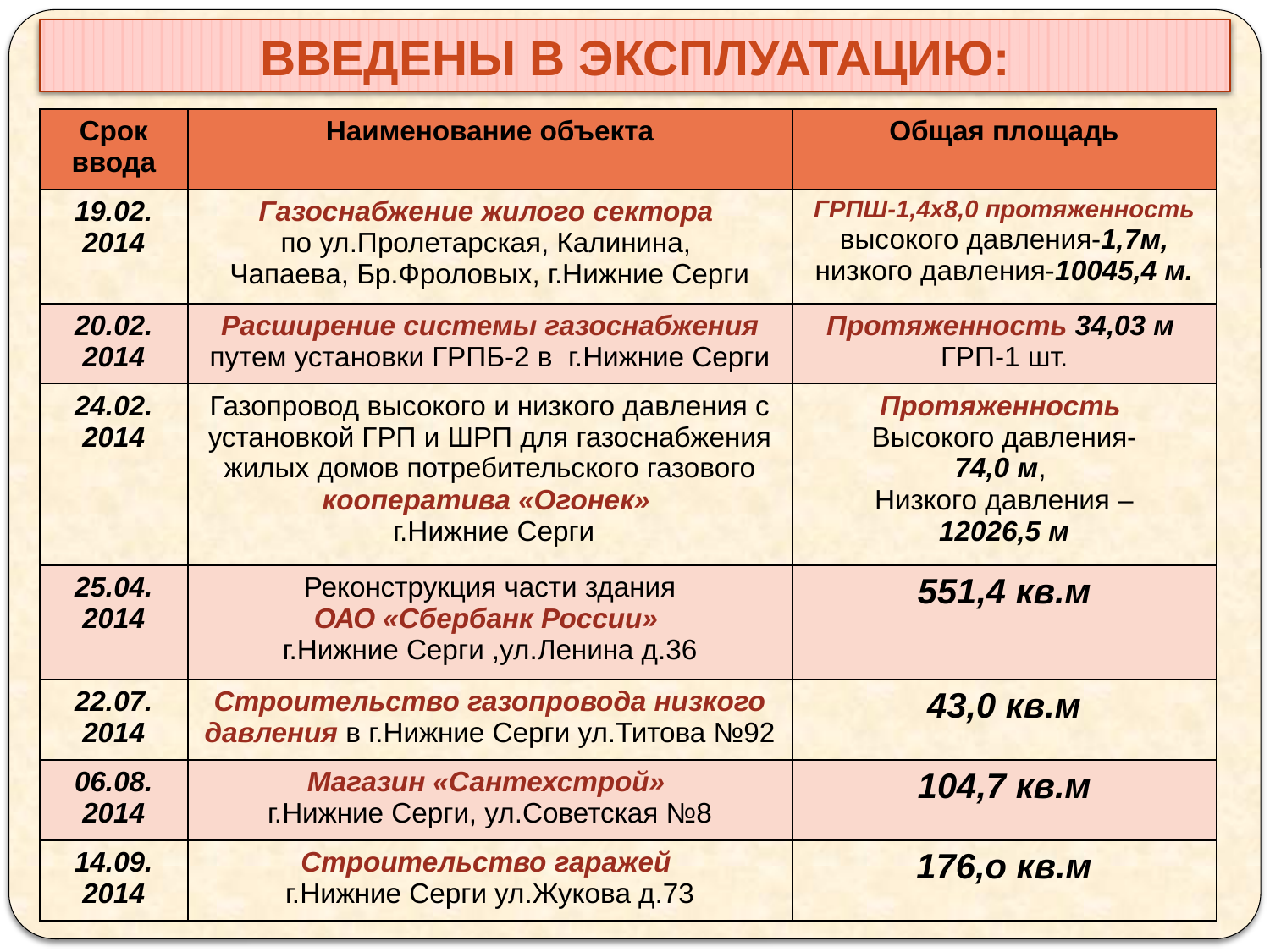

Введены в эксплуатацию:
| Срок ввода | Наименование объекта | Общая площадь |
| --- | --- | --- |
| 19.02. 2014 | Газоснабжение жилого сектора по ул.Пролетарская, Калинина, Чапаева, Бр.Фроловых, г.Нижние Серги | ГРПШ-1,4х8,0 протяженность высокого давления-1,7м, низкого давления-10045,4 м. |
| 20.02. 2014 | Расширение системы газоснабжения путем установки ГРПБ-2 в г.Нижние Серги | Протяженность 34,03 м ГРП-1 шт. |
| 24.02. 2014 | Газопровод высокого и низкого давления с установкой ГРП и ШРП для газоснабжения жилых домов потребительского газового кооператива «Огонек» г.Нижние Серги | Протяженность Высокого давления- 74,0 м, Низкого давления – 12026,5 м |
| 25.04. 2014 | Реконструкция части здания ОАО «Сбербанк России» г.Нижние Серги ,ул.Ленина д.36 | 551,4 кв.м |
| 22.07. 2014 | Строительство газопровода низкого давления в г.Нижние Серги ул.Титова №92 | 43,0 кв.м |
| 06.08. 2014 | Магазин «Сантехстрой» г.Нижние Серги, ул.Советская №8 | 104,7 кв.м |
| 14.09. 2014 | Строительство гаражей г.Нижние Серги ул.Жукова д.73 | 176,о кв.м |